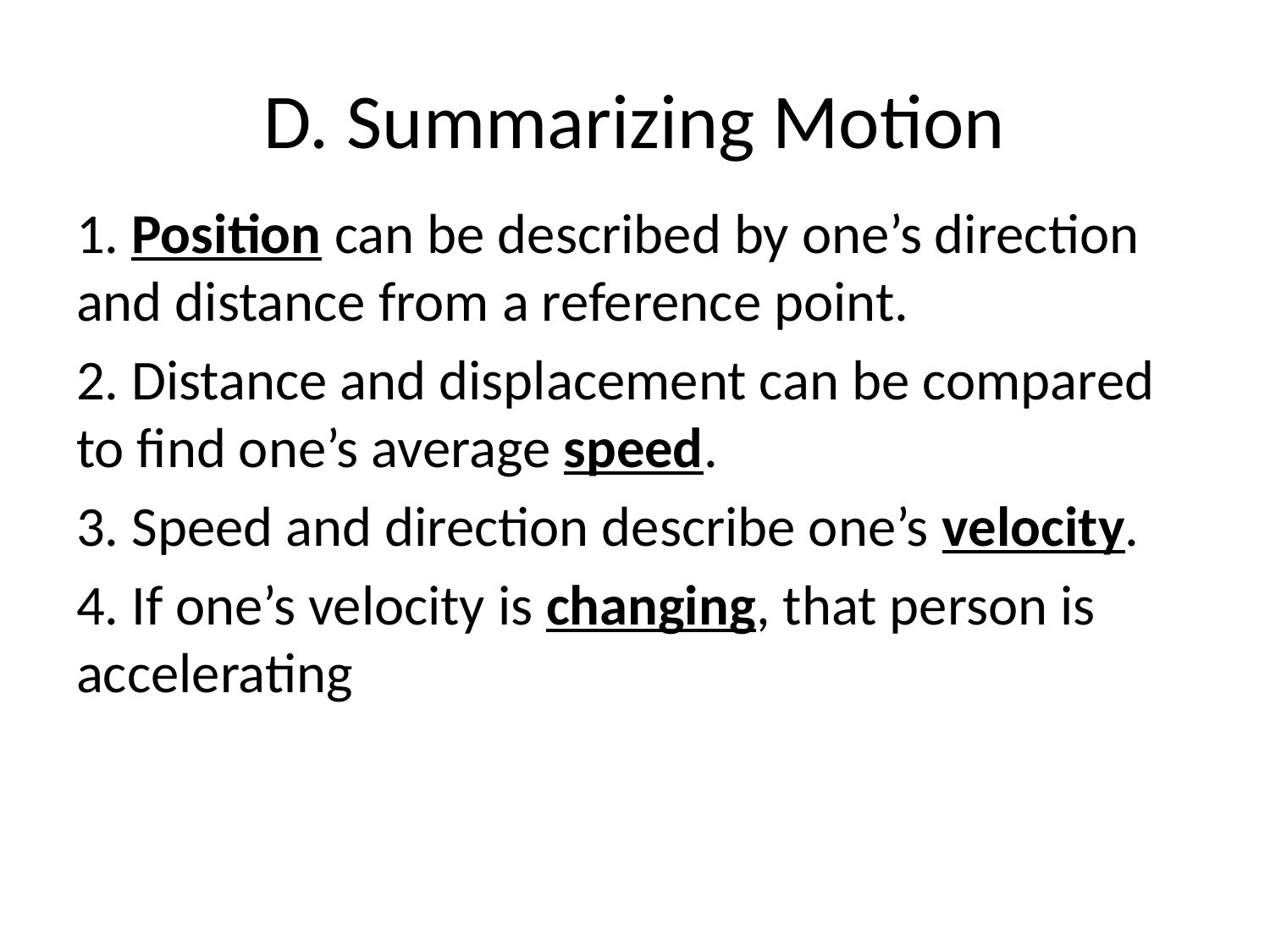

# D. Summarizing Motion
1. Position can be described by one’s direction and distance from a reference point.
2. Distance and displacement can be compared to find one’s average speed.
3. Speed and direction describe one’s velocity.
4. If one’s velocity is changing, that person is accelerating